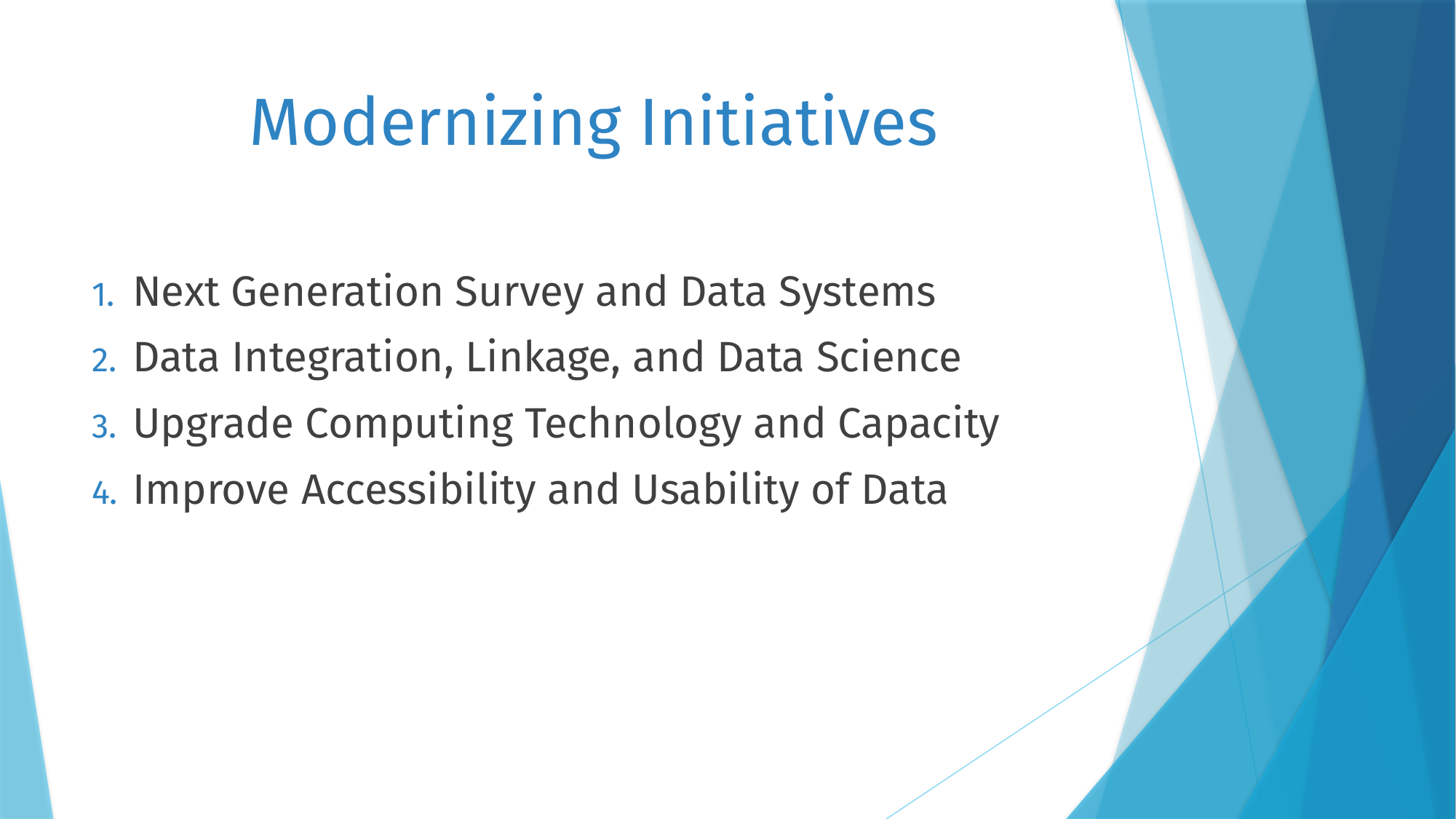

# Modernizing Initiatives
Next Generation Survey and Data Systems
Data Integration, Linkage, and Data Science
Upgrade Computing Technology and Capacity
Improve Accessibility and Usability of Data